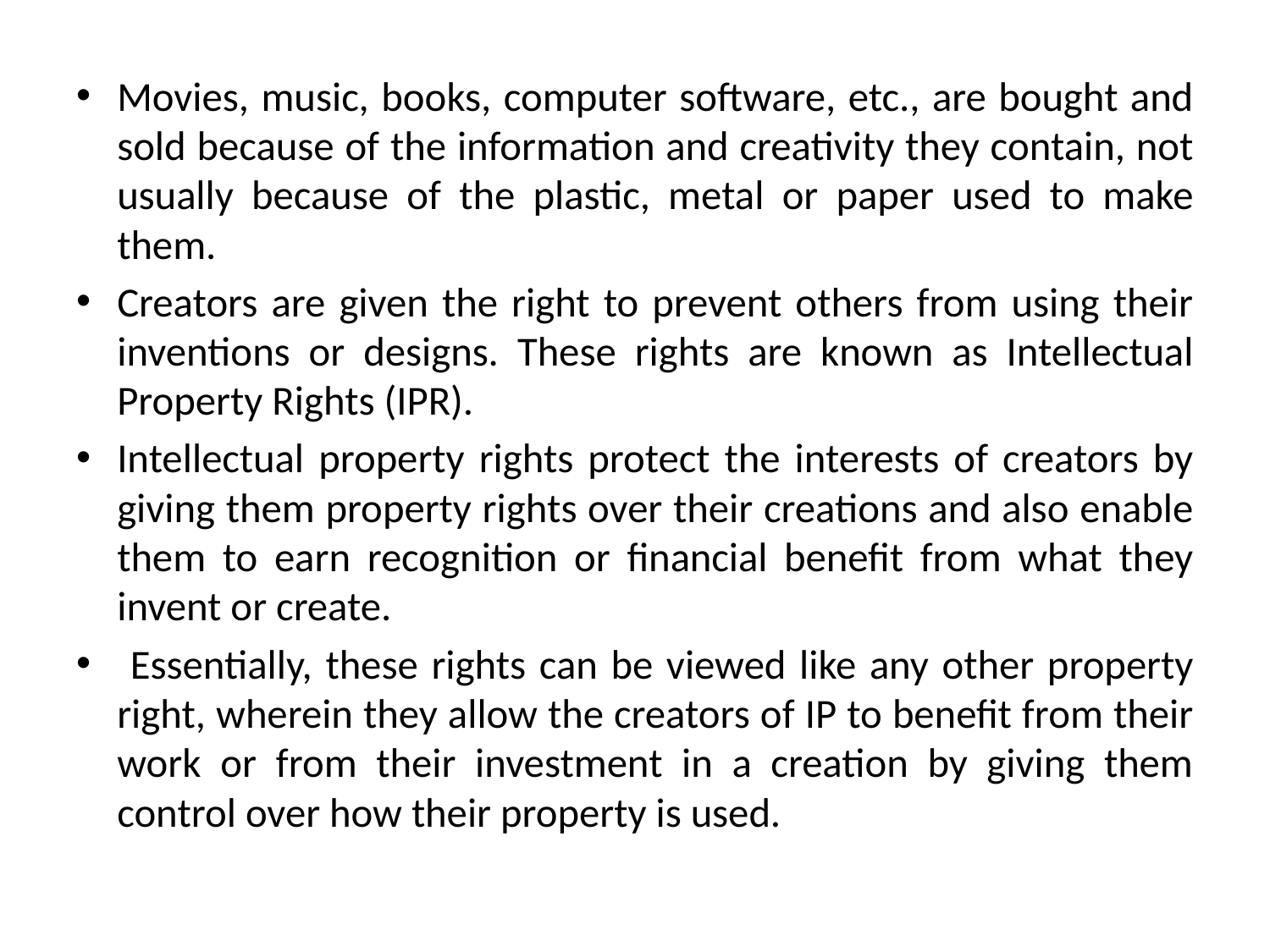

Movies, music, books, computer software, etc., are bought and sold because of the information and creativity they contain, not usually because of the plastic, metal or paper used to make them.
Creators are given the right to prevent others from using their inventions or designs. These rights are known as Intellectual Property Rights (IPR).
Intellectual property rights protect the interests of creators by giving them property rights over their creations and also enable them to earn recognition or financial benefit from what they invent or create.
 Essentially, these rights can be viewed like any other property right, wherein they allow the creators of IP to benefit from their work or from their investment in a creation by giving them control over how their property is used.